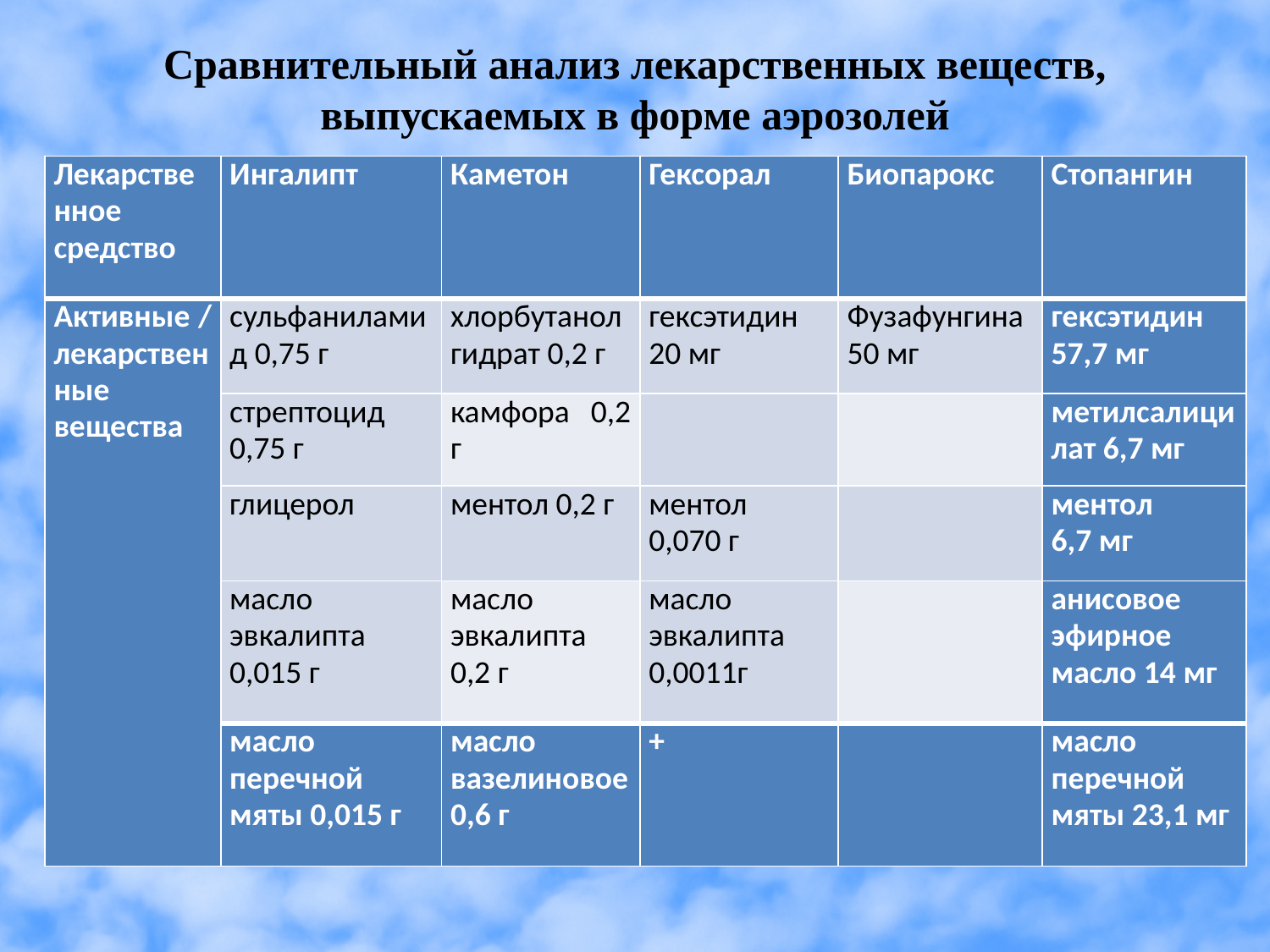

# Сравнительный анализ лекарственных веществ, выпускаемых в форме аэрозолей
| Лекарственное средство | Ингалипт | Каметон | Гексорал | Биопарокс | Стопангин |
| --- | --- | --- | --- | --- | --- |
| Активные / лекарственные вещества | сульфаниламид 0,75 г | хлорбутанолгидрат 0,2 г | гексэтидин 20 мг | Фузафунгина 50 мг | гексэтидин 57,7 мг |
|  | стрептоцид 0,75 г | камфора 0,2 г |  |  | метилсалицилат 6,7 мг |
|  | глицерол | ментол 0,2 г | ментол 0,070 г |  | ментол 6,7 мг |
|  | масло эвкалипта 0,015 г | масло эвкалипта 0,2 г | масло эвкалипта 0,0011г |  | анисовое эфирное масло 14 мг |
|  | масло перечной мяты 0,015 г | масло вазелиновое 0,6 г | + |  | масло перечной мяты 23,1 мг |